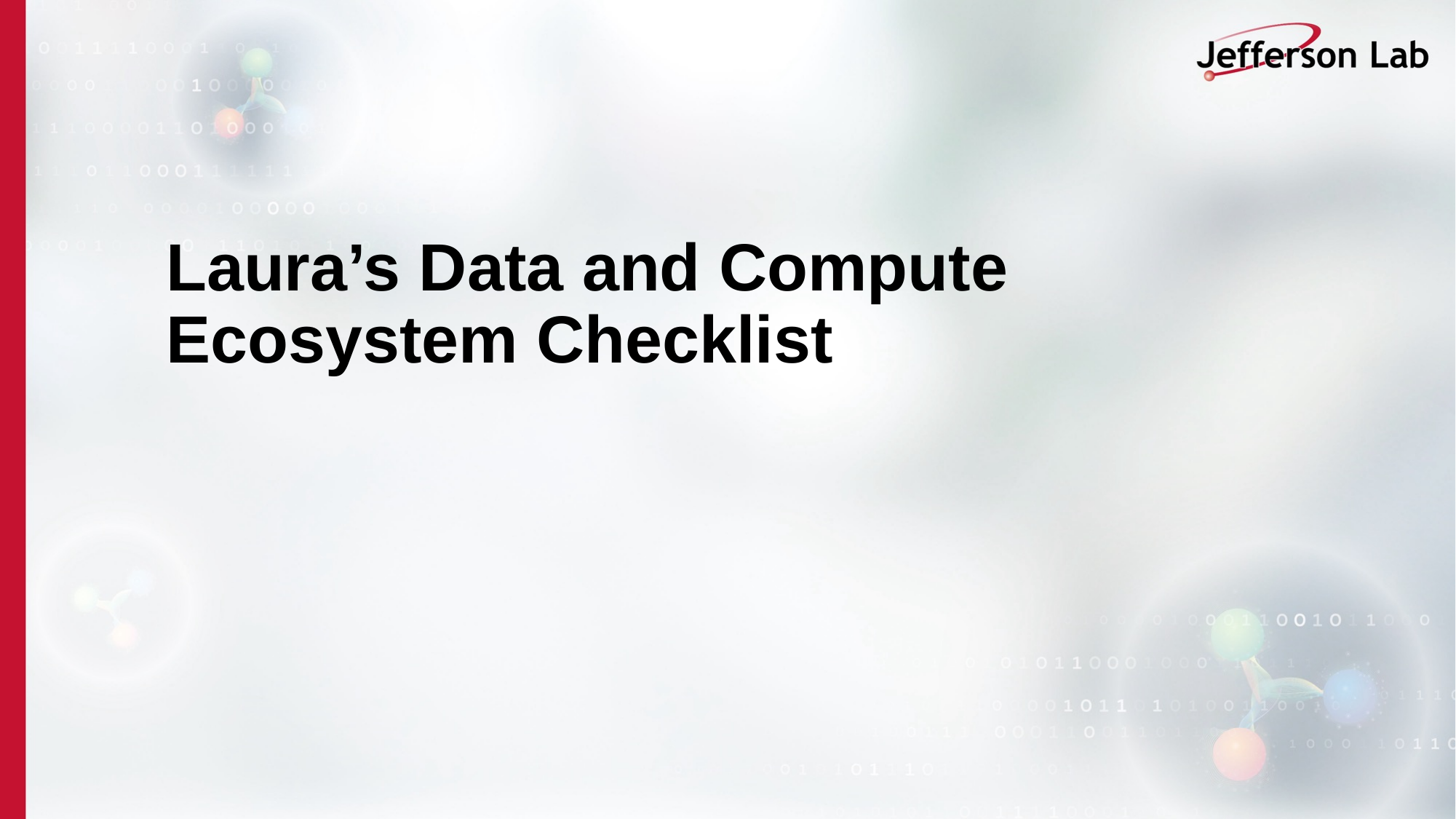

# Laura’s Data and Compute Ecosystem Checklist